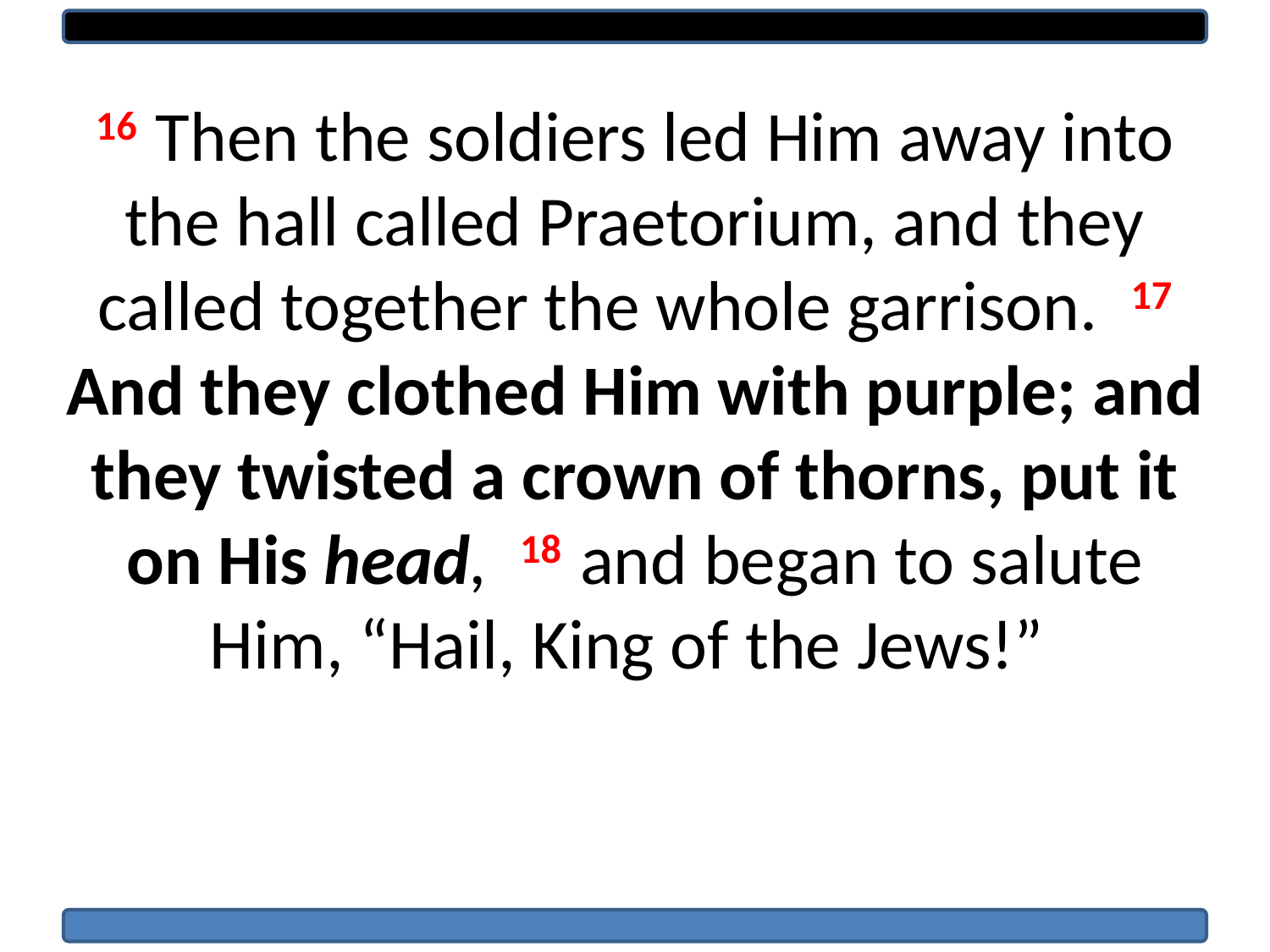

16  Then the soldiers led Him away into the hall called Praetorium, and they called together the whole garrison.  17 And they clothed Him with purple; and they twisted a crown of thorns, put it on His head,  18  and began to salute Him, “Hail, King of the Jews!”